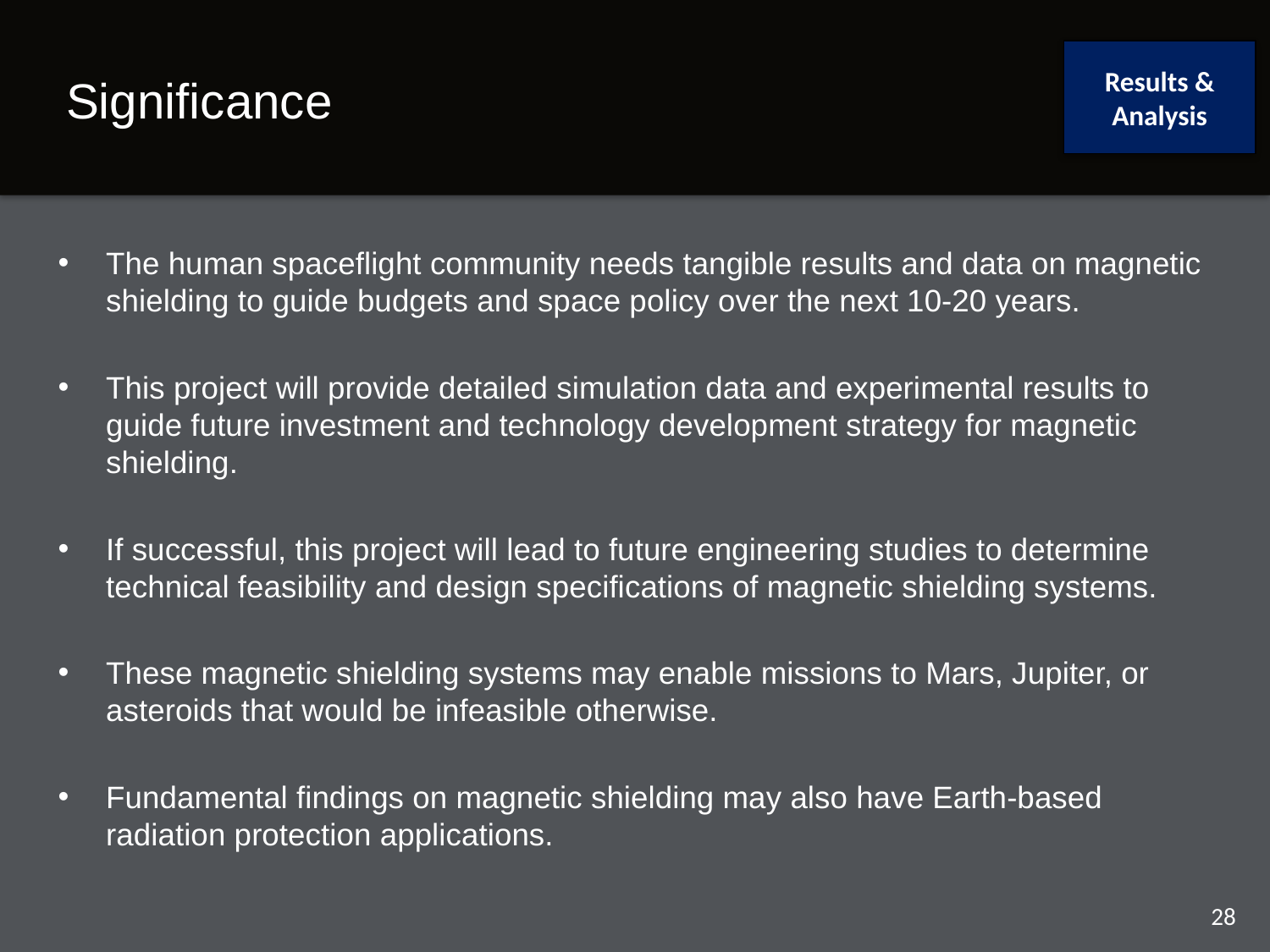

# Significance
Results & Analysis
The human spaceflight community needs tangible results and data on magnetic shielding to guide budgets and space policy over the next 10-20 years.

This project will provide detailed simulation data and experimental results to guide future investment and technology development strategy for magnetic shielding.

If successful, this project will lead to future engineering studies to determine technical feasibility and design specifications of magnetic shielding systems.

These magnetic shielding systems may enable missions to Mars, Jupiter, or asteroids that would be infeasible otherwise.

Fundamental findings on magnetic shielding may also have Earth-based radiation protection applications.
28